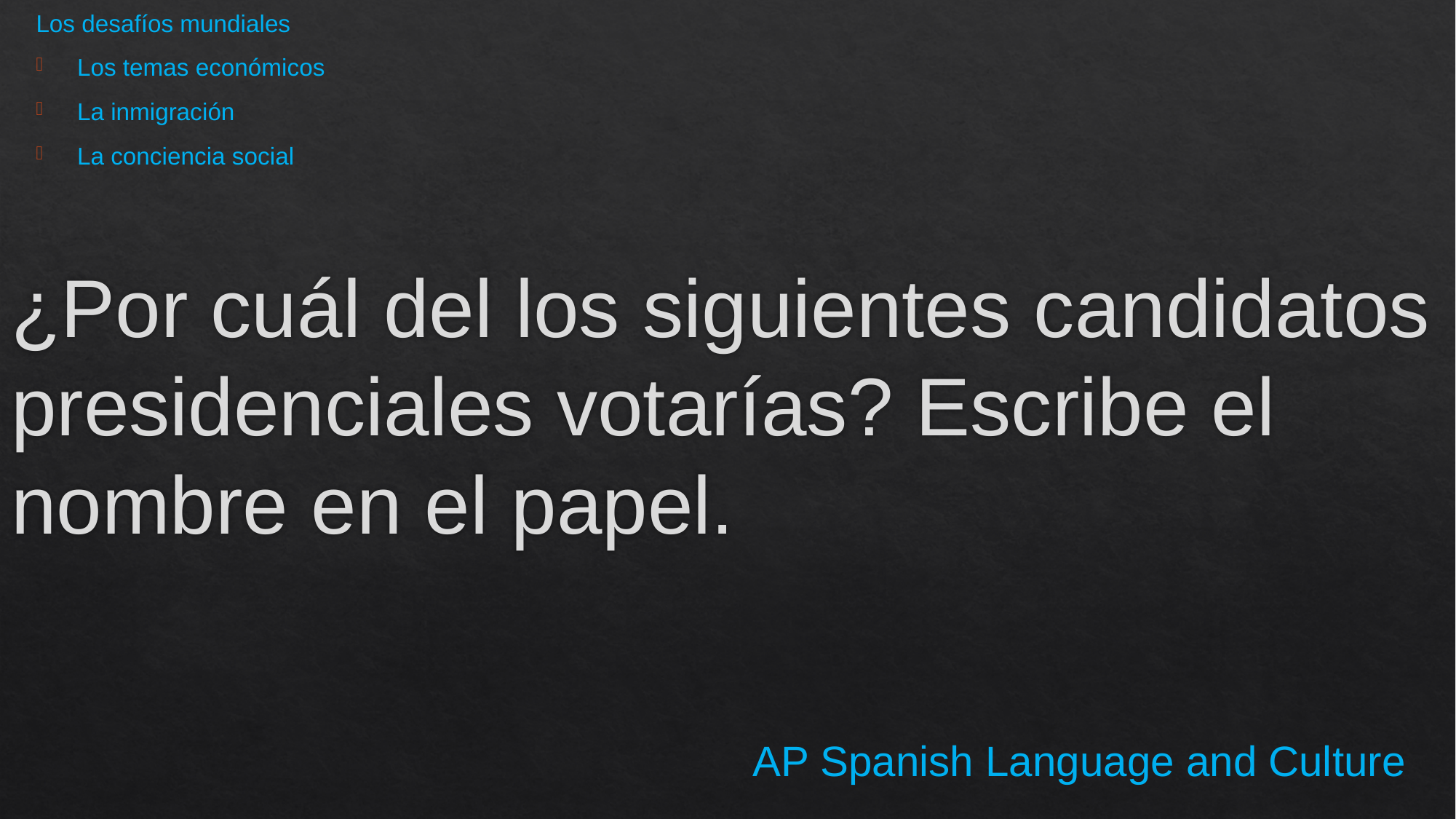

Los desafíos mundiales
Los temas económicos
La inmigración
La conciencia social

# ¿Por cuál del los siguientes candidatos presidenciales votarías? Escribe el nombre en el papel.
AP Spanish Language and Culture